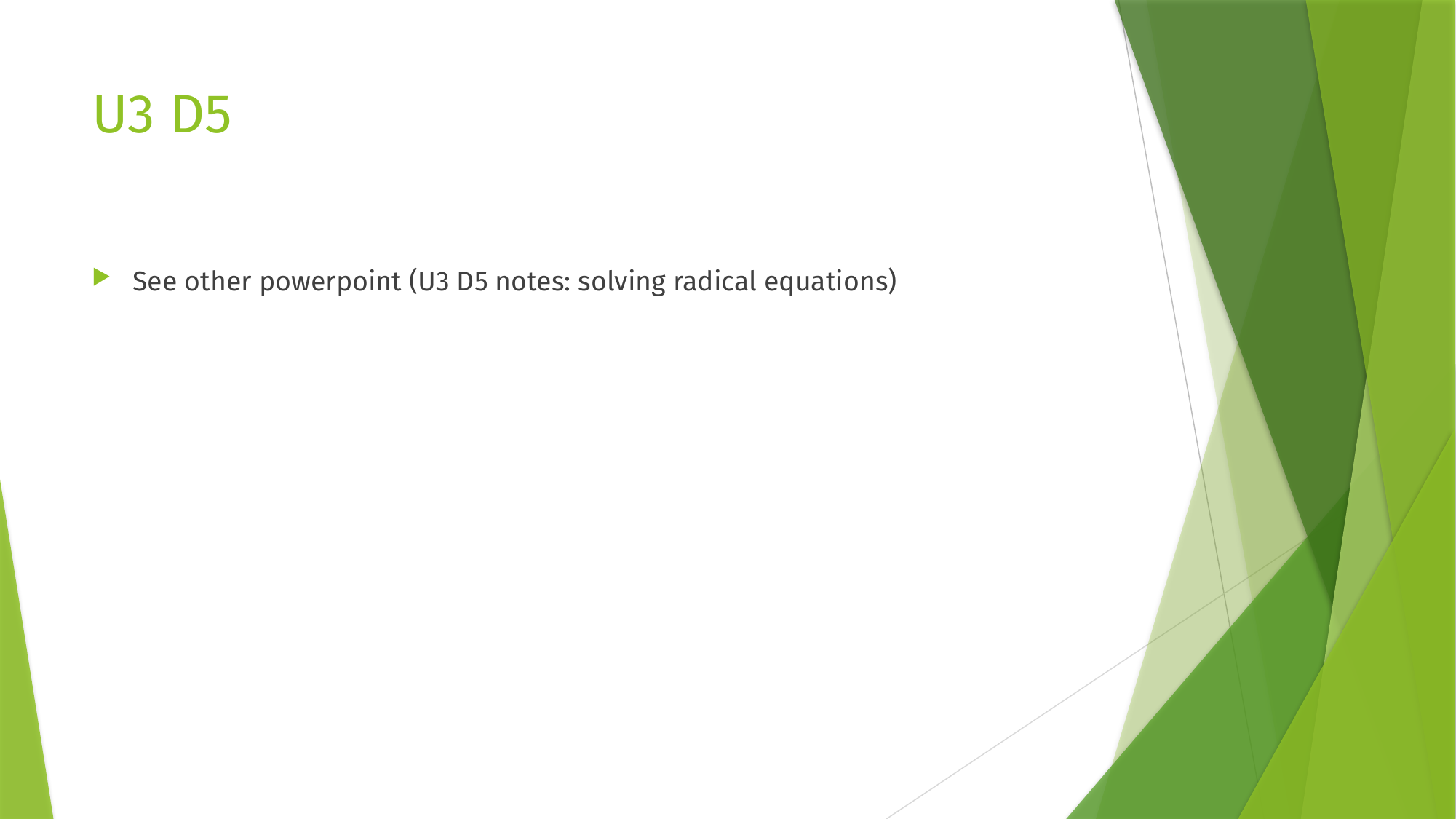

# U3 D5
See other powerpoint (U3 D5 notes: solving radical equations)